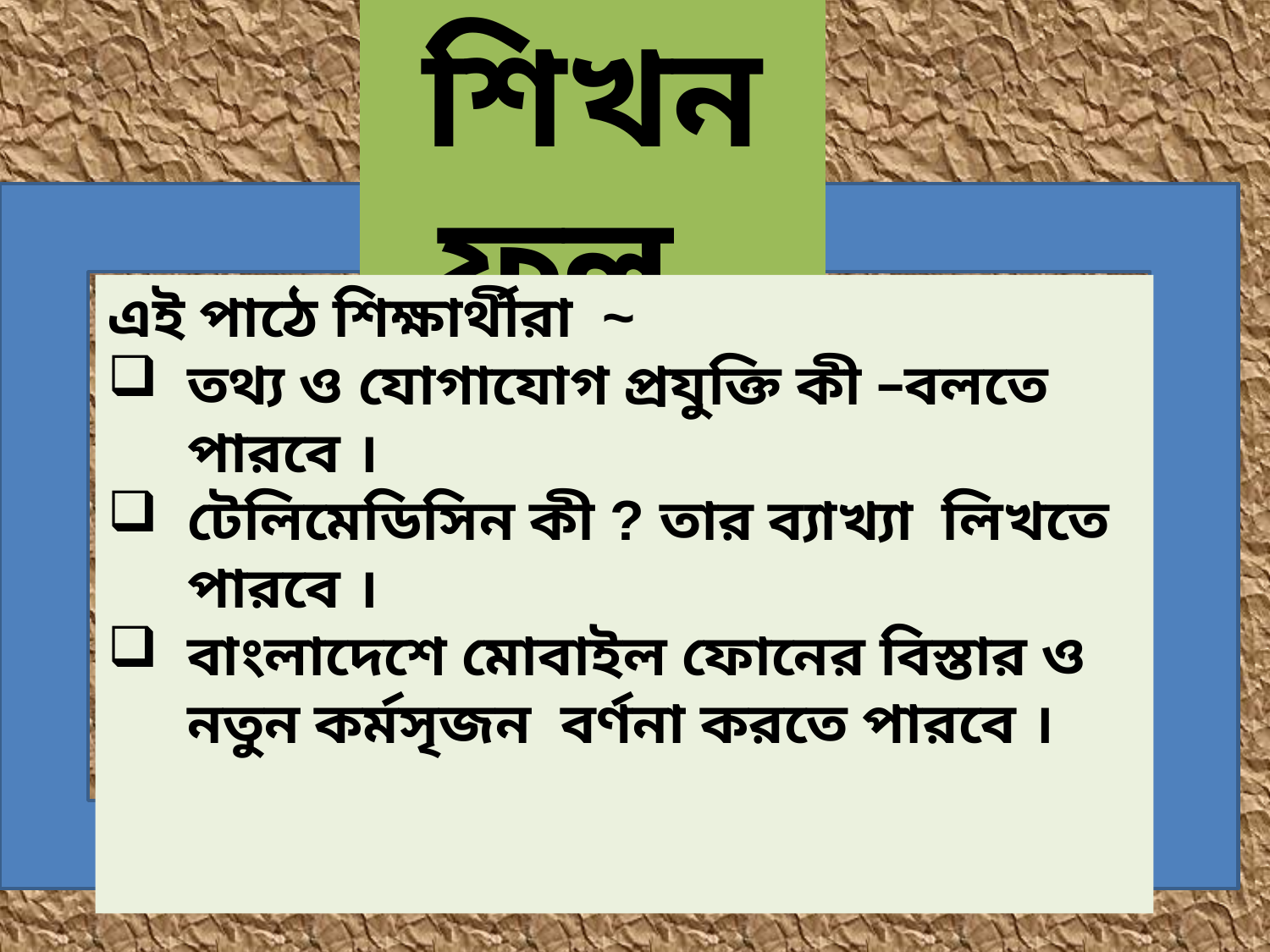

শিখনফল

এই পাঠে শিক্ষার্থীরা  ~
তথ্য ও যোগাযোগ প্রযুক্তি কী –বলতে পারবে ।
টেলিমেডিসিন কী ? তার ব্যাখ্যা  লিখতে পারবে ।
বাংলাদেশে মোবাইল ফোনের বিস্তার ও নতুন কর্মসৃজন  বর্ণনা করতে পারবে ।